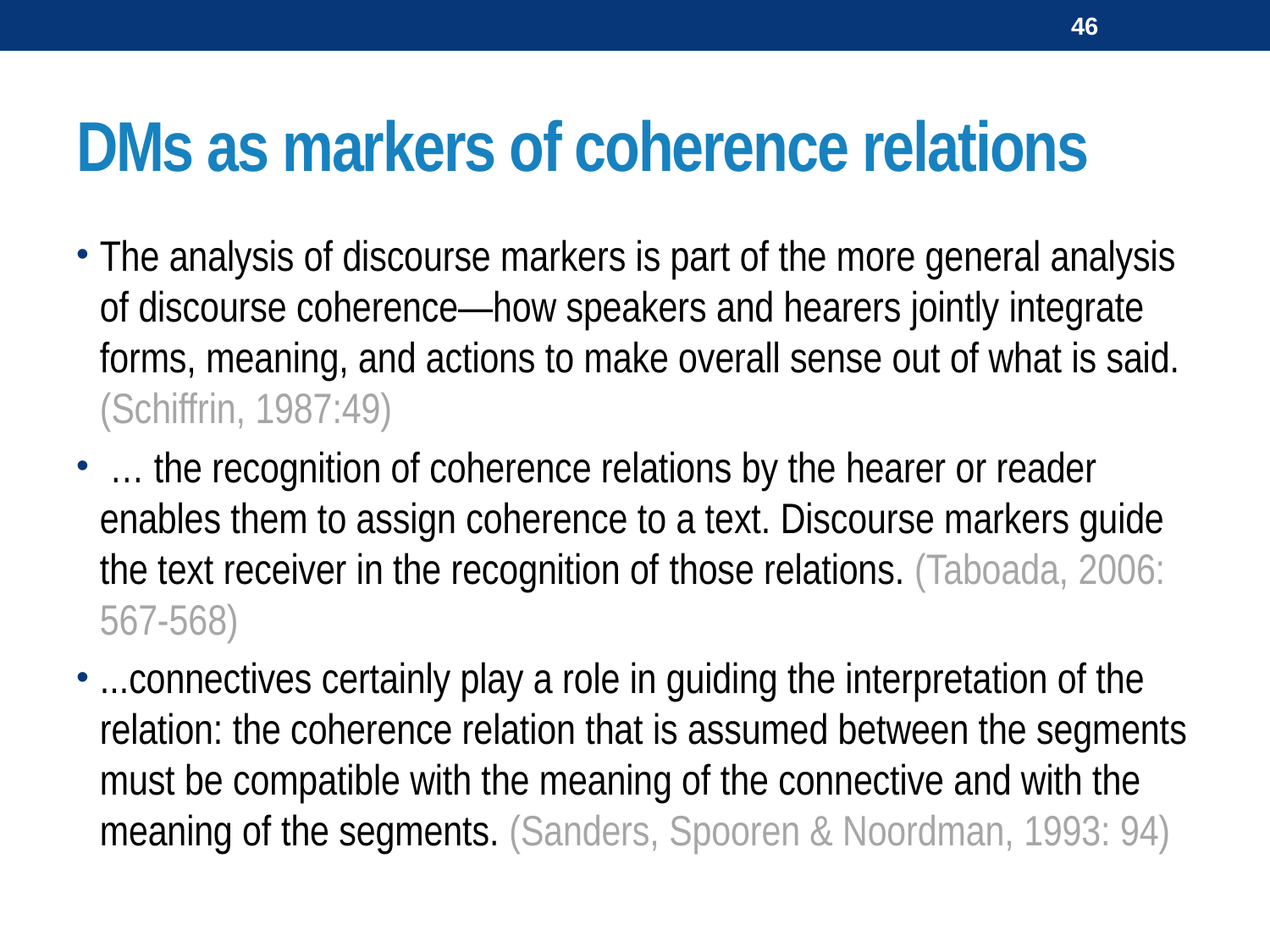

46
# DMs as markers of coherence relations
The analysis of discourse markers is part of the more general analysis of discourse coherence—how speakers and hearers jointly integrate forms, meaning, and actions to make overall sense out of what is said. (Schiffrin, 1987:49)
 … the recognition of coherence relations by the hearer or reader enables them to assign coherence to a text. Discourse markers guide the text receiver in the recognition of those relations. (Taboada, 2006: 567-568)
...connectives certainly play a role in guiding the interpretation of the relation: the coherence relation that is assumed between the segments must be compatible with the meaning of the connective and with the meaning of the segments. (Sanders, Spooren & Noordman, 1993: 94)